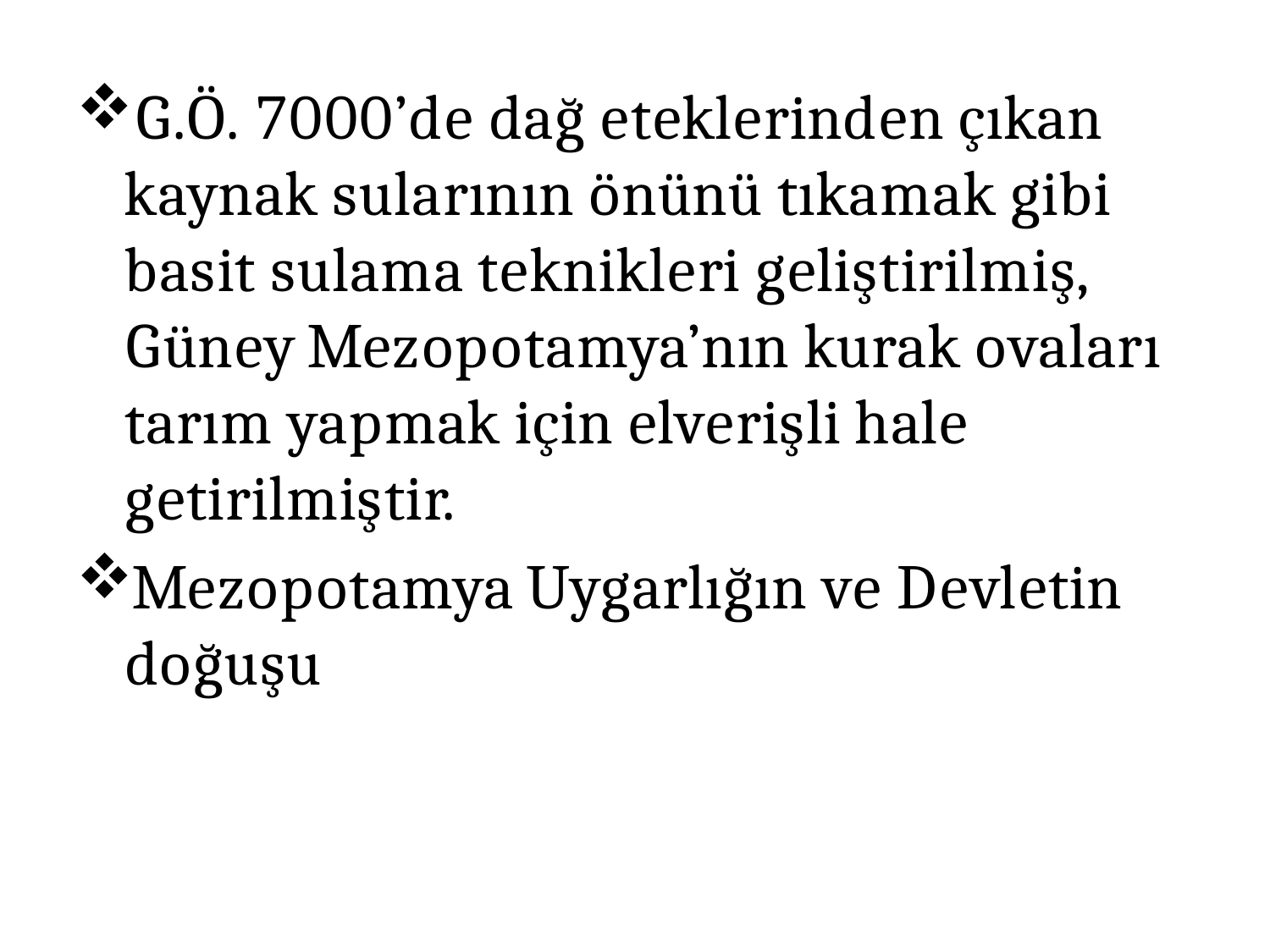

G.Ö. 7000’de dağ eteklerinden çıkan kaynak sularının önünü tıkamak gibi basit sulama teknikleri geliştirilmiş, Güney Mezopotamya’nın kurak ovaları tarım yapmak için elverişli hale getirilmiştir.
Mezopotamya Uygarlığın ve Devletin doğuşu